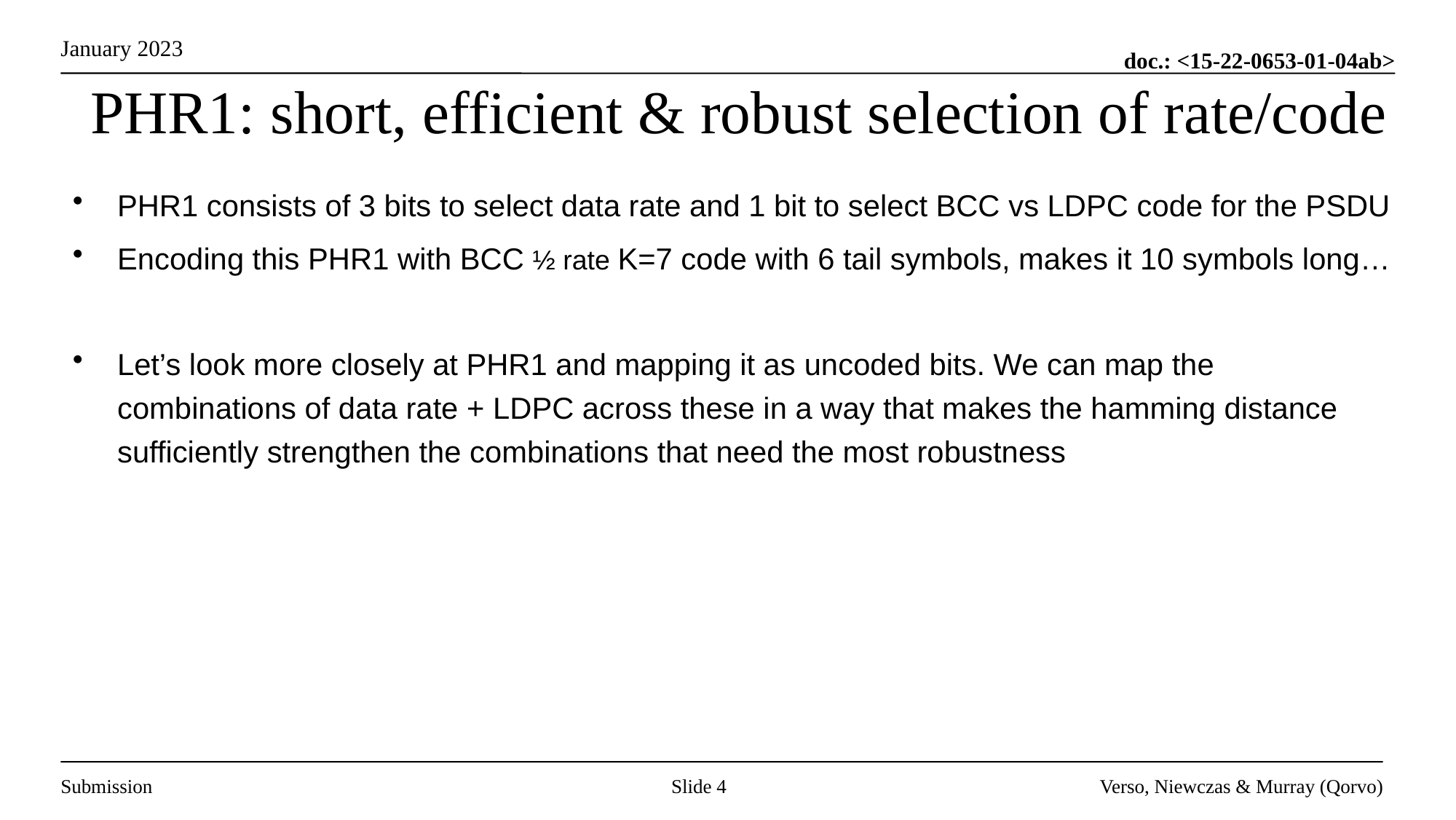

# PHR1: short, efficient & robust selection of rate/code
PHR1 consists of 3 bits to select data rate and 1 bit to select BCC vs LDPC code for the PSDU
Encoding this PHR1 with BCC ½ rate K=7 code with 6 tail symbols, makes it 10 symbols long…

Let’s look more closely at PHR1 and mapping it as uncoded bits. We can map the combinations of data rate + LDPC across these in a way that makes the hamming distance sufficiently strengthen the combinations that need the most robustness